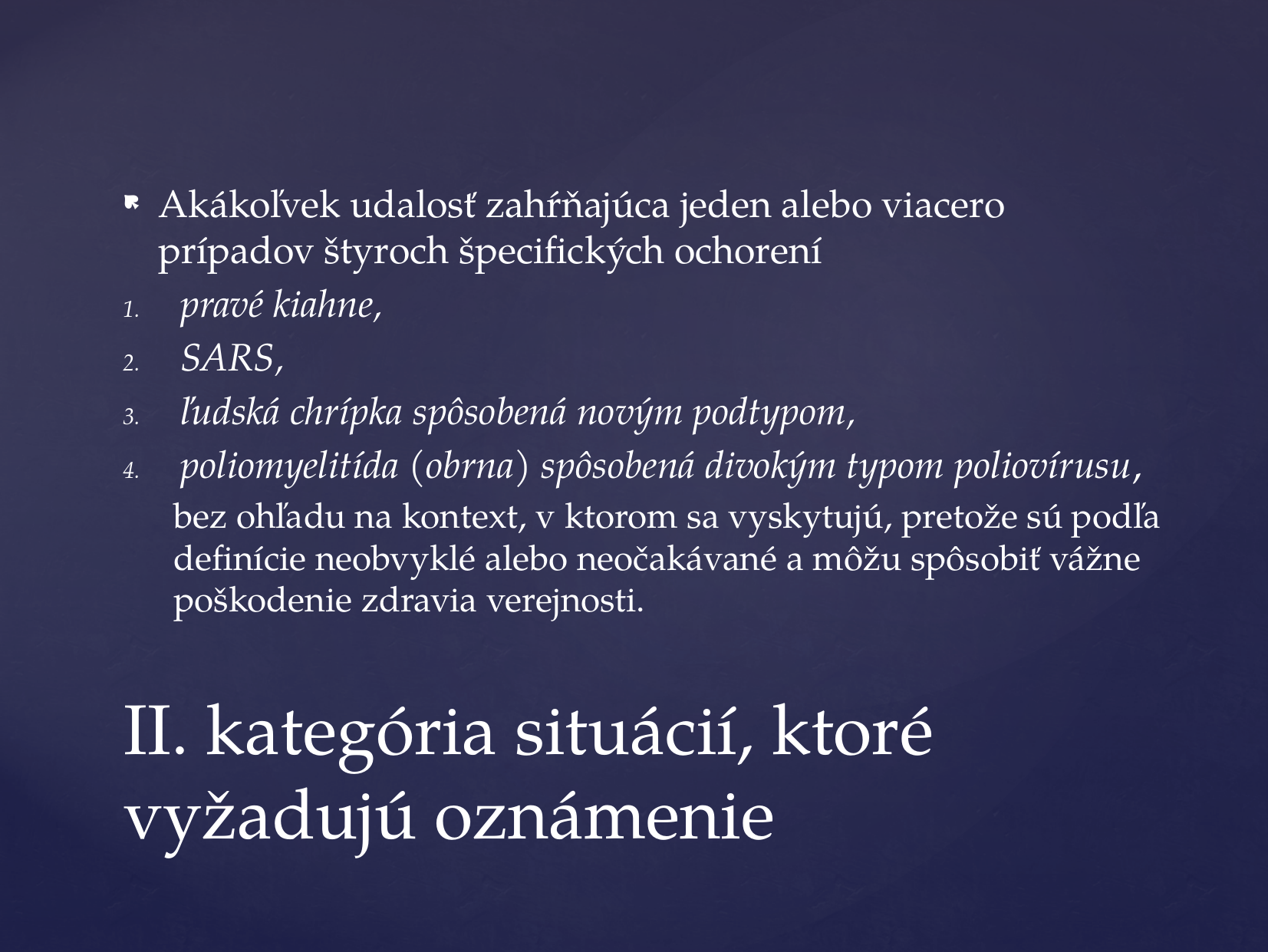

Akákoľvek udalosť zahŕňajúca jeden alebo viacero prípadov štyroch špecifických ochorení
pravé kiahne,
SARS,
ľudská chrípka spôsobená novým podtypom,
poliomyelitída (obrna) spôsobená divokým typom poliovírusu,
bez ohľadu na kontext, v ktorom sa vyskytujú, pretože sú podľa definície neobvyklé alebo neočakávané a môžu spôsobiť vážne poškodenie zdravia verejnosti.
# II. kategória situácií, ktoré vyžadujú oznámenie